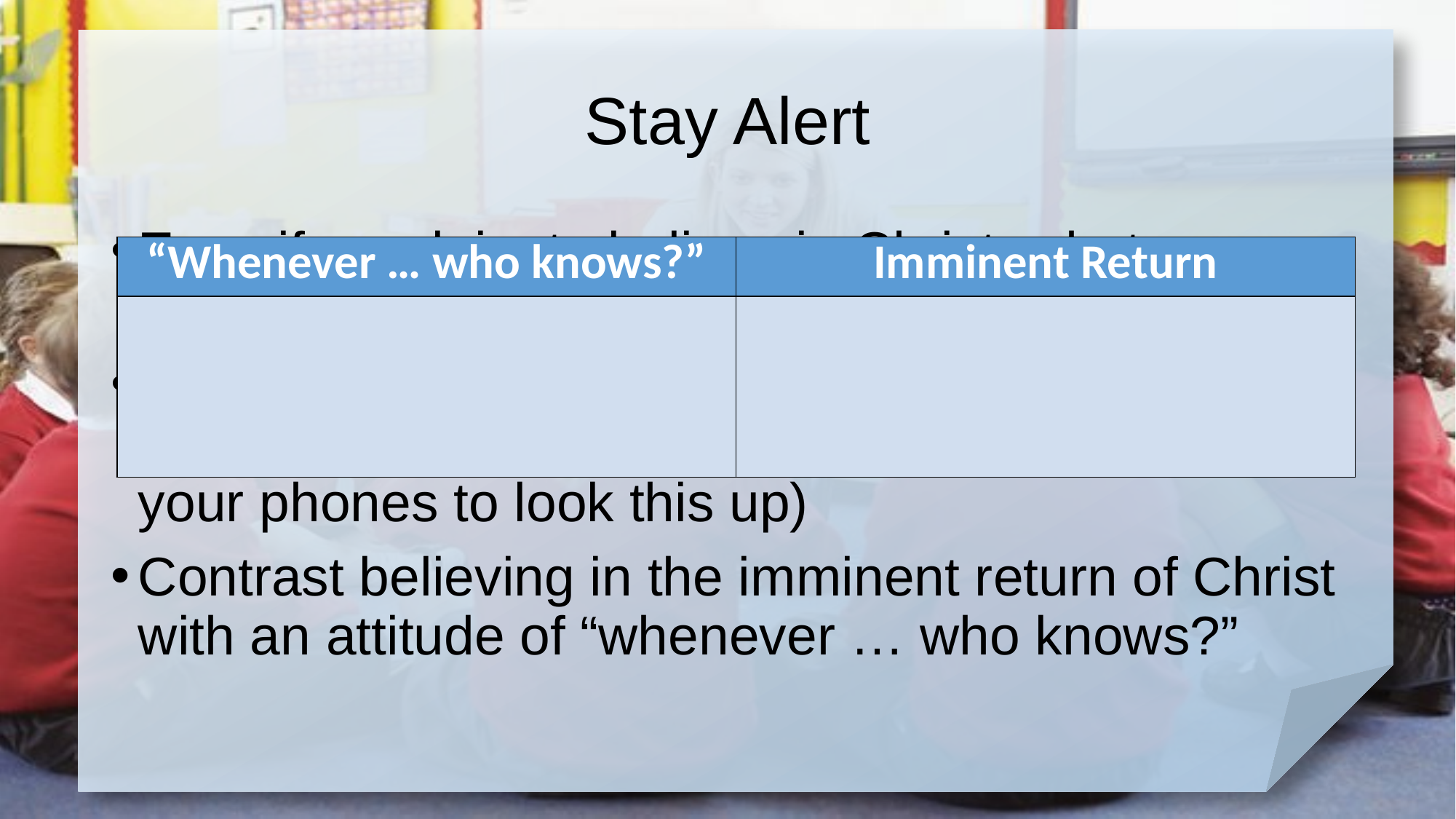

# Stay Alert
Even if we claim to believe in Christ, what are some ways we live as though we were atheists?
We use the term “imminent” to describe Jesus return.  What are synonyms for “imminent”?  (Use your phones to look this up)
Contrast believing in the imminent return of Christ with an attitude of “whenever … who knows?”
| “Whenever … who knows?” | Imminent Return |
| --- | --- |
|  |  |